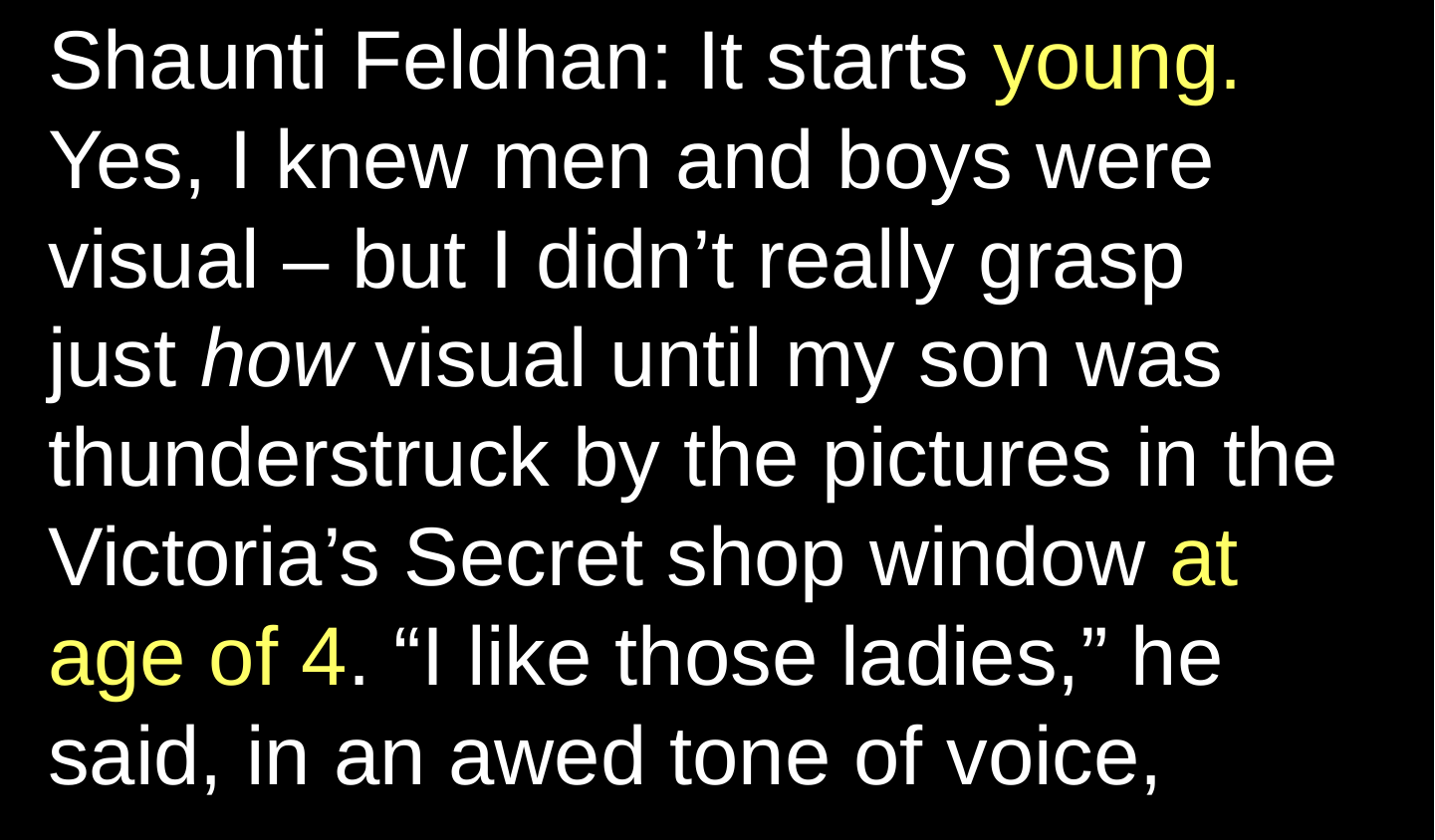

Shaunti Feldhan: It starts young. Yes, I knew men and boys were visual – but I didn’t really grasp just how visual until my son was thunderstruck by the pictures in the Victoria’s Secret shop window at age of 4. “I like those ladies,” he said, in an awed tone of voice,